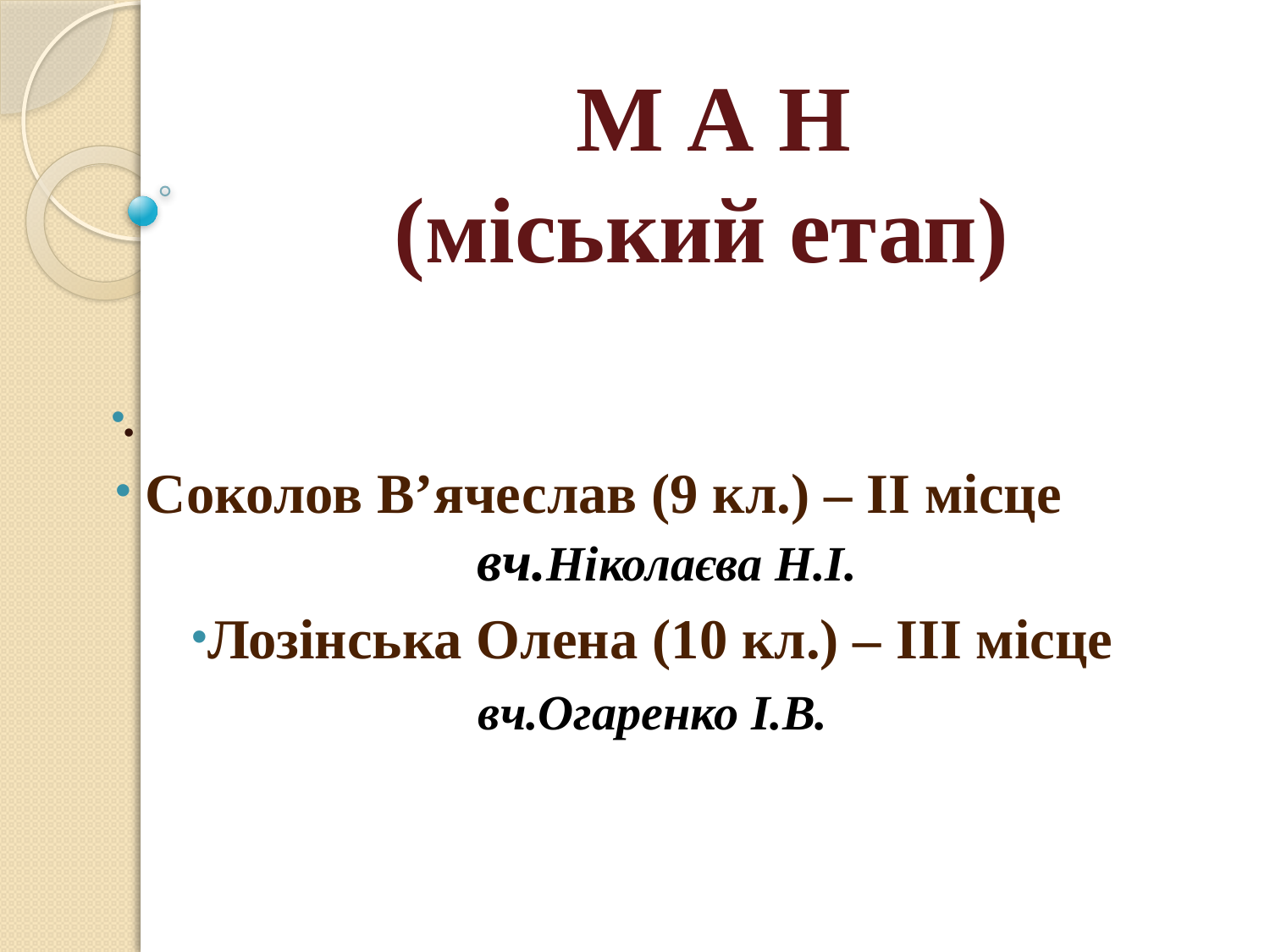

# М А Н (міський етап)
.
 Соколов В’ячеслав (9 кл.) – ІІ місце            вч.Ніколаєва Н.І.
Лозінська Олена (10 кл.) – ІІІ місце
вч.Огаренко І.В.